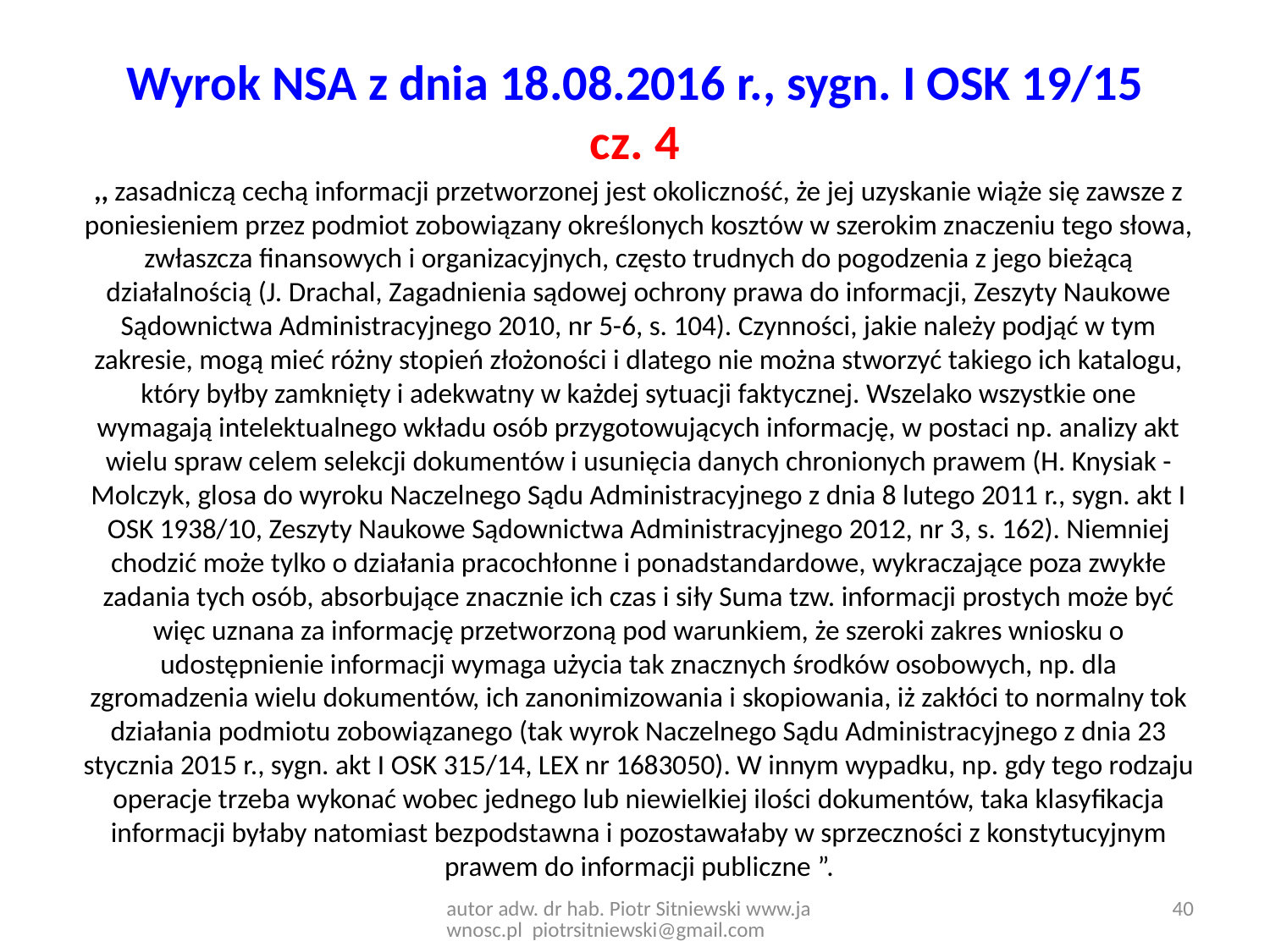

# Wyrok NSA z dnia 18.08.2016 r., sygn. I OSK 19/15 cz. 4
,, zasadniczą cechą informacji przetworzonej jest okoliczność, że jej uzyskanie wiąże się zawsze z poniesieniem przez podmiot zobowiązany określonych kosztów w szerokim znaczeniu tego słowa, zwłaszcza finansowych i organizacyjnych, często trudnych do pogodzenia z jego bieżącą działalnością (J. Drachal, Zagadnienia sądowej ochrony prawa do informacji, Zeszyty Naukowe Sądownictwa Administracyjnego 2010, nr 5-6, s. 104). Czynności, jakie należy podjąć w tym zakresie, mogą mieć różny stopień złożoności i dlatego nie można stworzyć takiego ich katalogu, który byłby zamknięty i adekwatny w każdej sytuacji faktycznej. Wszelako wszystkie one wymagają intelektualnego wkładu osób przygotowujących informację, w postaci np. analizy akt wielu spraw celem selekcji dokumentów i usunięcia danych chronionych prawem (H. Knysiak - Molczyk, glosa do wyroku Naczelnego Sądu Administracyjnego z dnia 8 lutego 2011 r., sygn. akt I OSK 1938/10, Zeszyty Naukowe Sądownictwa Administracyjnego 2012, nr 3, s. 162). Niemniej chodzić może tylko o działania pracochłonne i ponadstandardowe, wykraczające poza zwykłe zadania tych osób, absorbujące znacznie ich czas i siły Suma tzw. informacji prostych może być więc uznana za informację przetworzoną pod warunkiem, że szeroki zakres wniosku o udostępnienie informacji wymaga użycia tak znacznych środków osobowych, np. dla zgromadzenia wielu dokumentów, ich zanonimizowania i skopiowania, iż zakłóci to normalny tok działania podmiotu zobowiązanego (tak wyrok Naczelnego Sądu Administracyjnego z dnia 23 stycznia 2015 r., sygn. akt I OSK 315/14, LEX nr 1683050). W innym wypadku, np. gdy tego rodzaju operacje trzeba wykonać wobec jednego lub niewielkiej ilości dokumentów, taka klasyfikacja informacji byłaby natomiast bezpodstawna i pozostawałaby w sprzeczności z konstytucyjnym prawem do informacji publiczne ”.
40
autor adw. dr hab. Piotr Sitniewski www.jawnosc.pl  piotrsitniewski@gmail.com